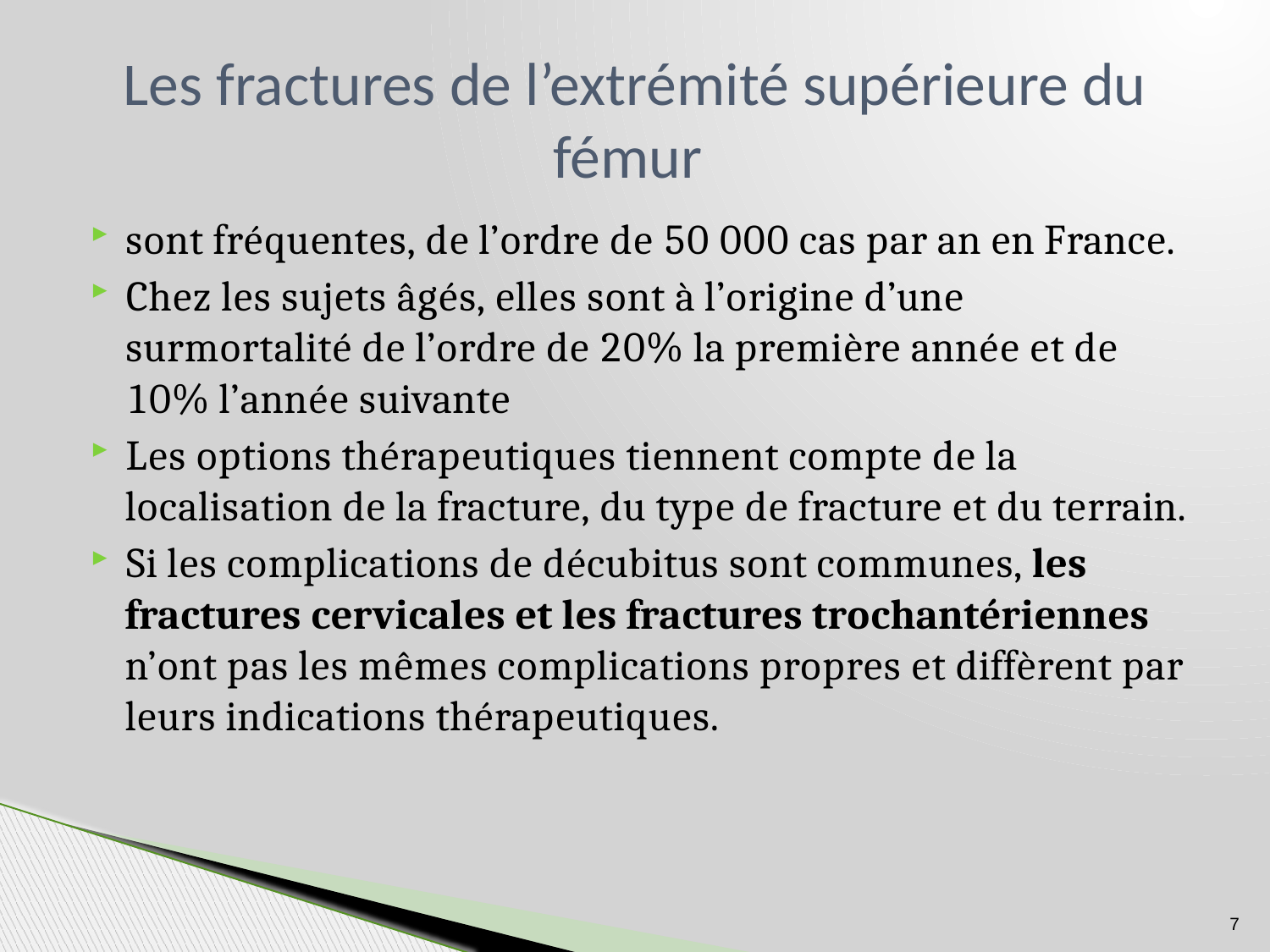

# Les fractures de l’extrémité supérieure du fémur
sont fréquentes, de l’ordre de 50 000 cas par an en France.
Chez les sujets âgés, elles sont à l’origine d’une surmortalité de l’ordre de 20% la première année et de 10% l’année suivante
Les options thérapeutiques tiennent compte de la localisation de la fracture, du type de fracture et du terrain.
Si les complications de décubitus sont communes, les fractures cervicales et les fractures trochantériennes n’ont pas les mêmes complications propres et diffèrent par leurs indications thérapeutiques.

7